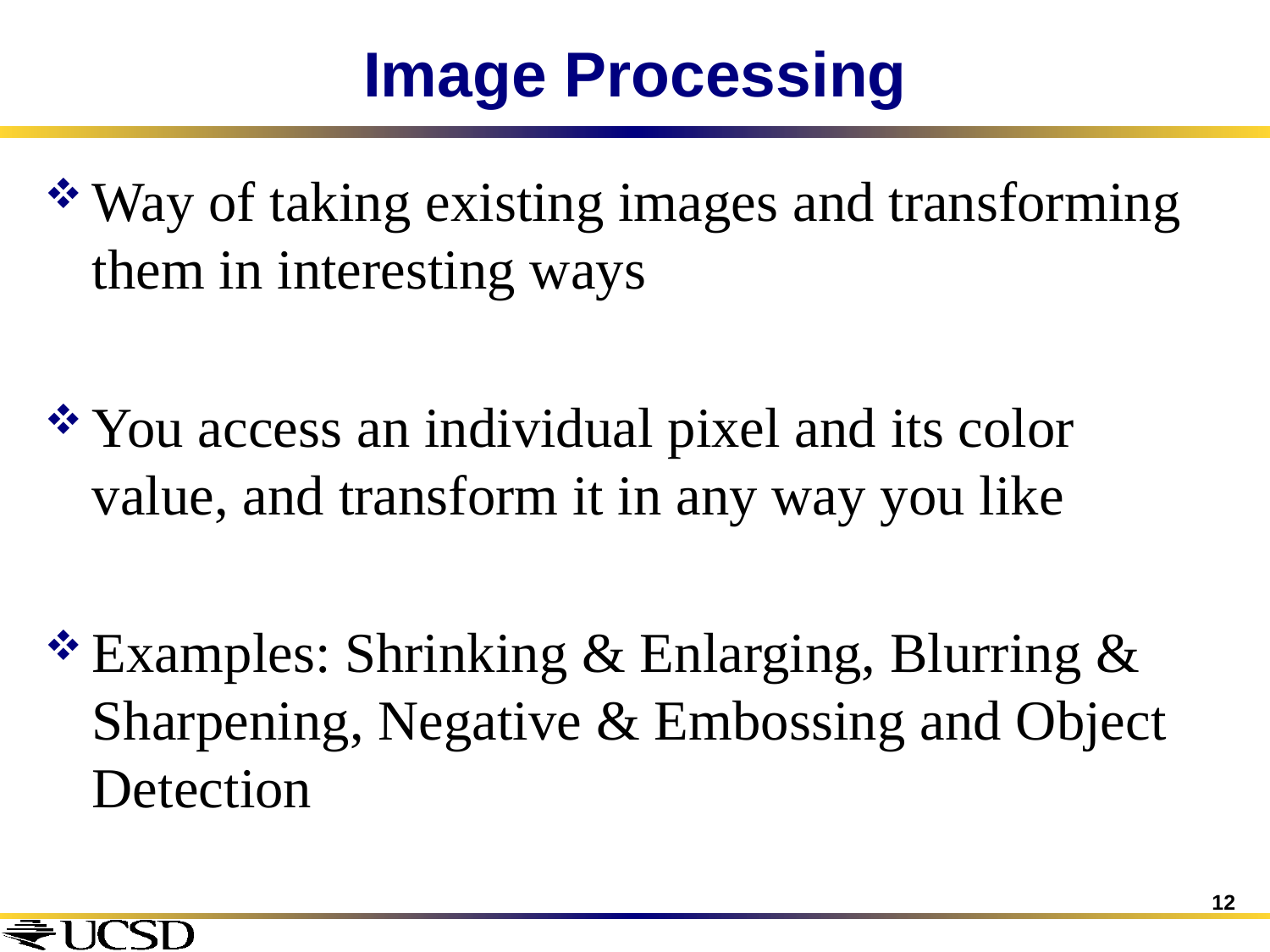

# Image Processing
Way of taking existing images and transforming them in interesting ways

You access an individual pixel and its color value, and transform it in any way you like

Examples: Shrinking & Enlarging, Blurring & Sharpening, Negative & Embossing and Object Detection
12